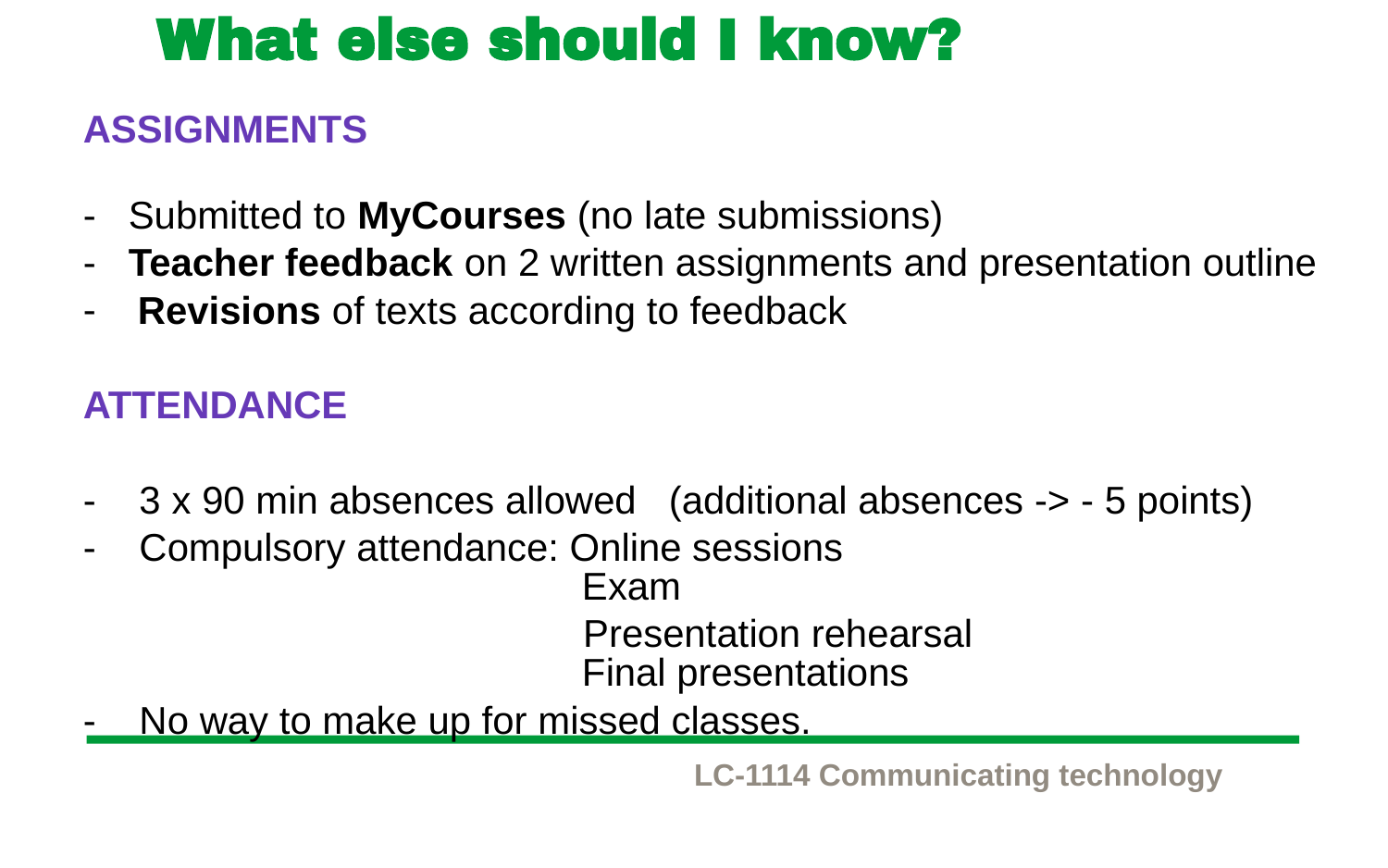

# What else should I know?
ASSIGNMENTS
-   Submitted to MyCourses (no late submissions)
-   Teacher feedback on 2 written assignments and presentation outline
 Revisions of texts according to feedback

ATTENDANCE

-    3 x 90 min absences allowed   (additional absences -> - 5 points)
-    Compulsory attendance: Online sessions
                                              Exam
                                              Presentation rehearsal
                                              Final presentations
-    No way to make up for missed classes.

LC-1114 Communicating technology